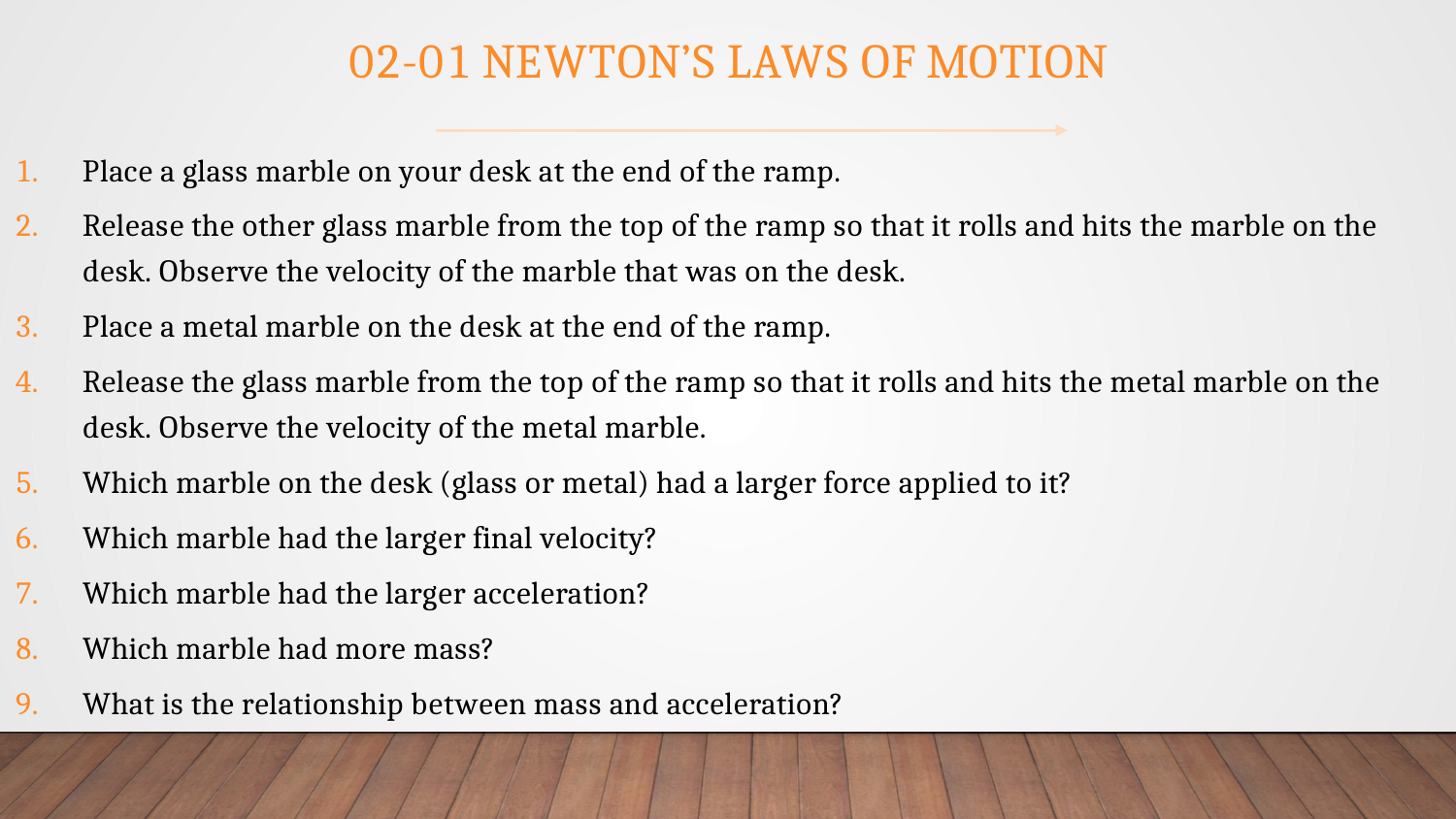

# 02-01 Newton’s Laws of Motion
Place a glass marble on your desk at the end of the ramp.
Release the other glass marble from the top of the ramp so that it rolls and hits the marble on the desk. Observe the velocity of the marble that was on the desk.
Place a metal marble on the desk at the end of the ramp.
Release the glass marble from the top of the ramp so that it rolls and hits the metal marble on the desk. Observe the velocity of the metal marble.
Which marble on the desk (glass or metal) had a larger force applied to it?
Which marble had the larger final velocity?
Which marble had the larger acceleration?
Which marble had more mass?
What is the relationship between mass and acceleration?